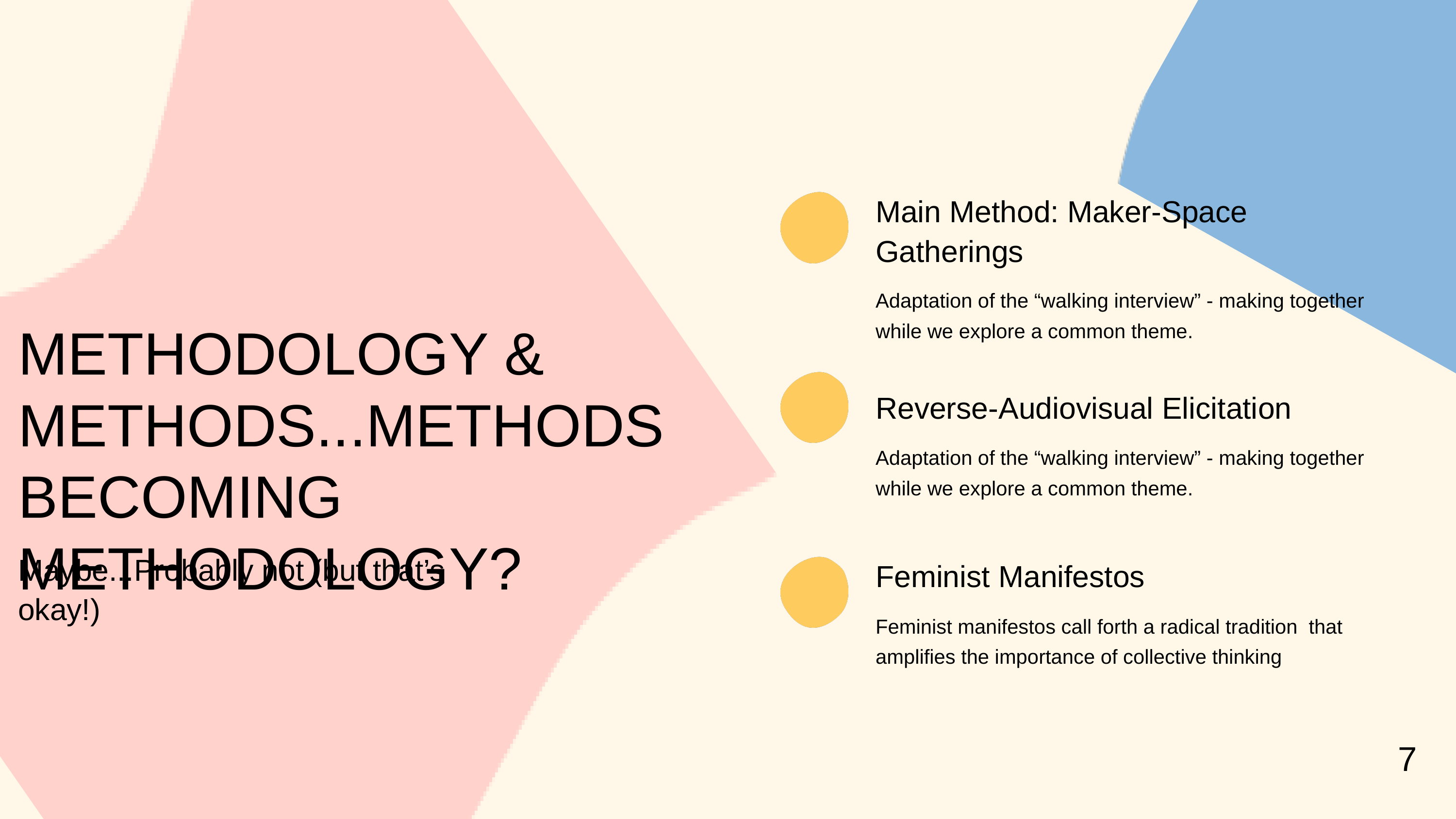

Main Method: Maker-Space Gatherings
Adaptation of the “walking interview” - making together while we explore a common theme.
METHODOLOGY & METHODS...METHODS BECOMING METHODOLOGY?

Reverse-Audiovisual Elicitation
Adaptation of the “walking interview” - making together while we explore a common theme.
Maybe...Probably not (but that’s okay!)

Feminist Manifestos
Feminist manifestos call forth a radical tradition  that amplifies the importance of collective thinking
7